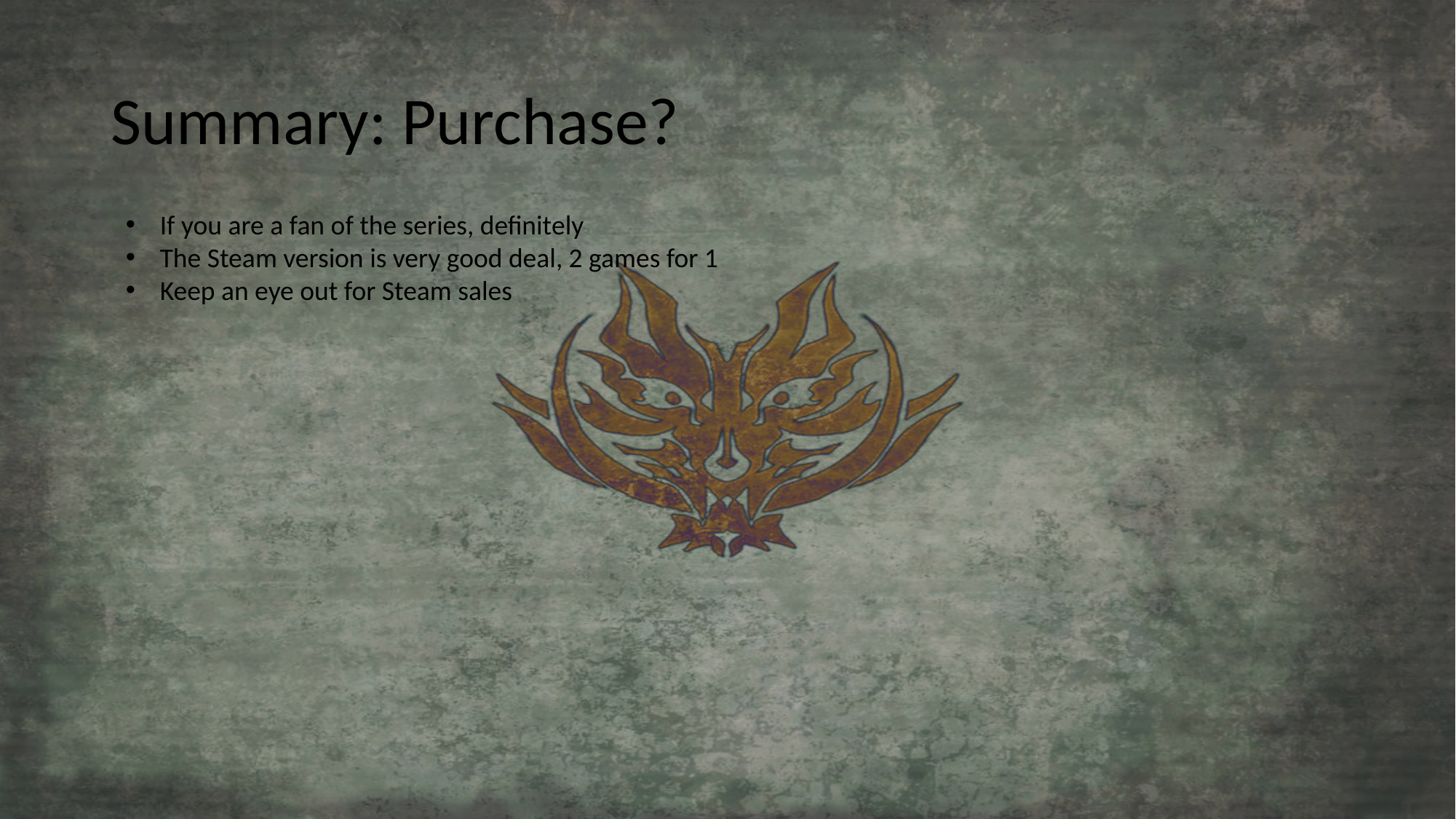

# Summary: Purchase?
If you are a fan of the series, definitely
The Steam version is very good deal, 2 games for 1
Keep an eye out for Steam sales